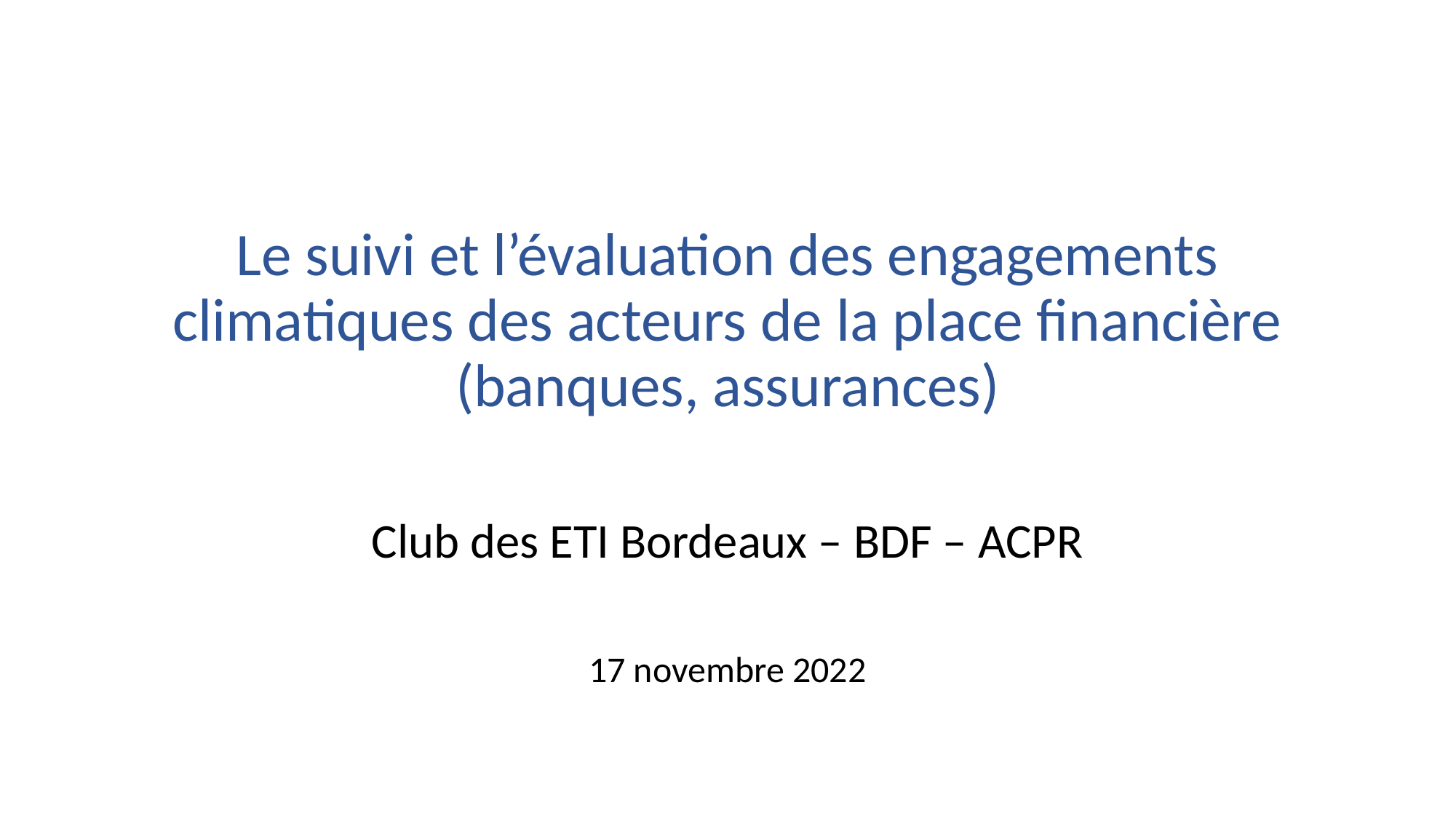

Le suivi et l’évaluation des engagements climatiques des acteurs de la place financière (banques, assurances)

Club des ETI Bordeaux – BDF – ACPR

17 novembre 2022